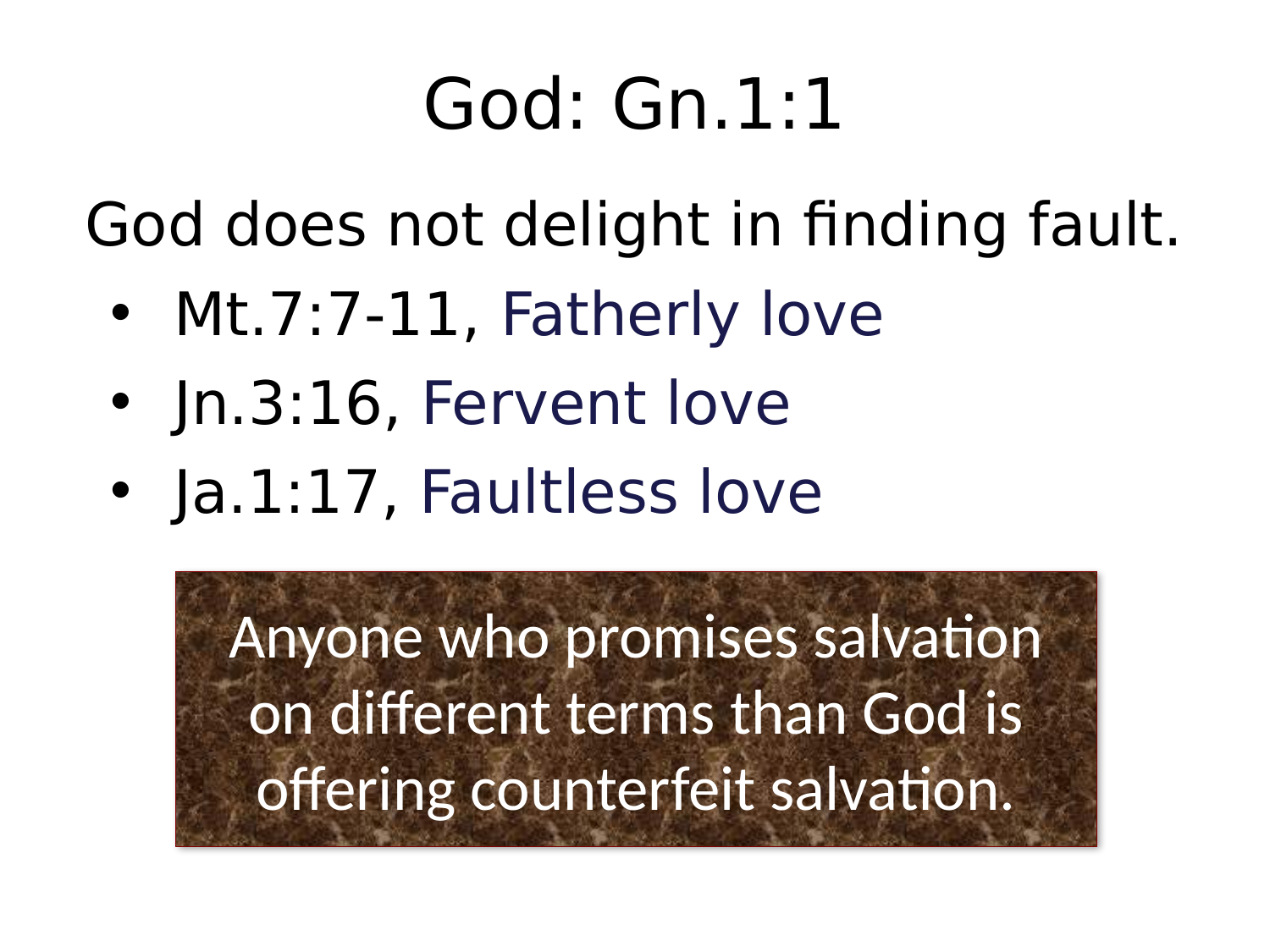

# God: Gn.1:1
God does not delight in finding fault.
Mt.7:7-11, Fatherly love
Jn.3:16, Fervent love
Ja.1:17, Faultless love
Anyone who promises salvation
on different terms than God is offering counterfeit salvation.